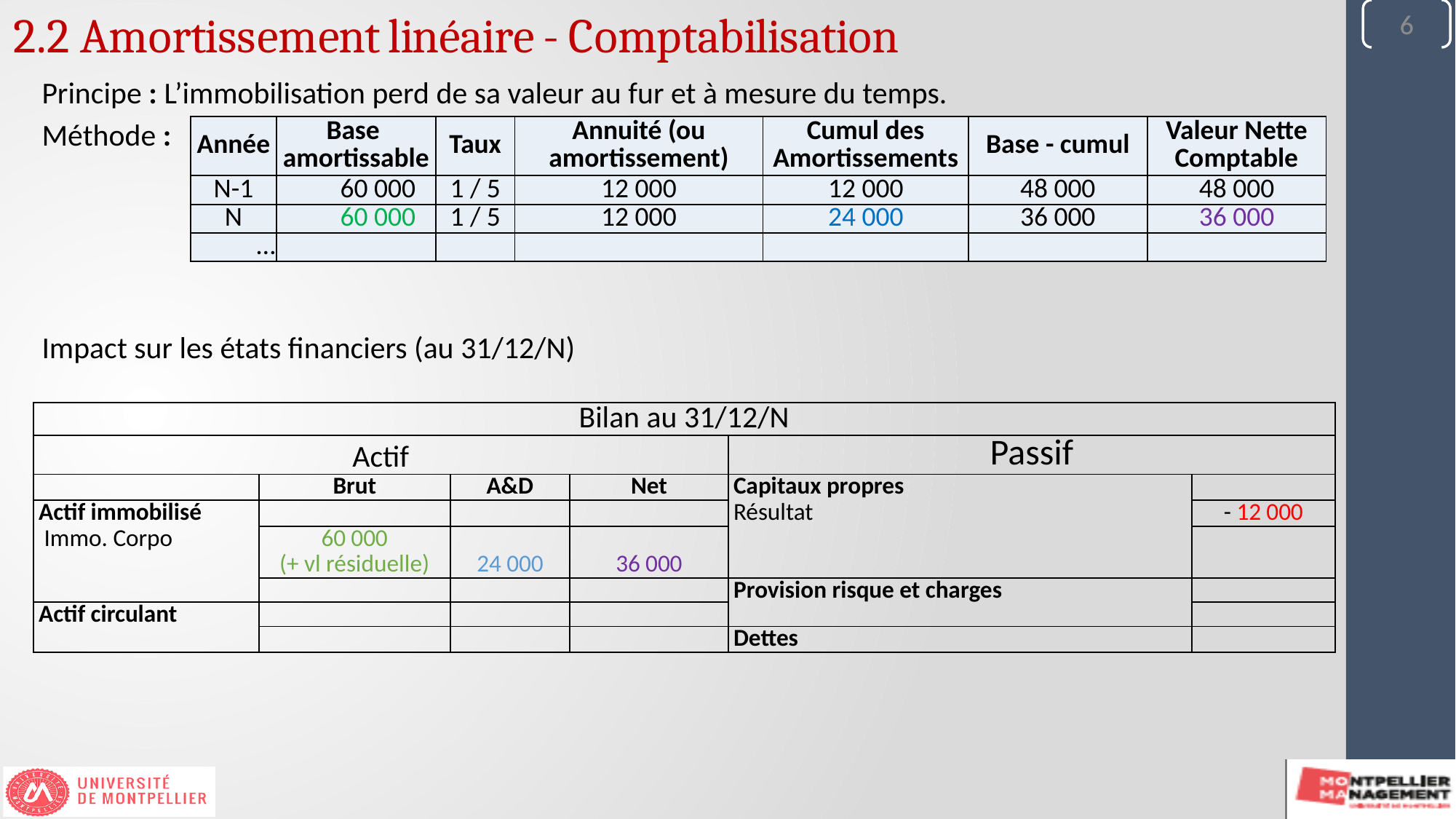

6
6
2.2 Amortissement linéaire - Comptabilisation
Principe : L’immobilisation perd de sa valeur au fur et à mesure du temps.
Méthode :

Impact sur les états financiers (au 31/12/N)

| Année | Base amortissable | Taux | Annuité (ou amortissement) | Cumul des Amortissements | Base - cumul | Valeur Nette Comptable |
| --- | --- | --- | --- | --- | --- | --- |
| N-1 | 60 000 | 1 / 5 | 12 000 | 12 000 | 48 000 | 48 000 |
| N | 60 000 | 1 / 5 | 12 000 | 24 000 | 36 000 | 36 000 |
| … |  |  |  |  |  |  |
| Bilan au 31/12/N |  |  |  |  |  |
| --- | --- | --- | --- | --- | --- |
| Actif |  |  |  | Passif |  |
|  | Brut | A&D | Net | Capitaux propres Résultat |  |
| Actif immobilisé Immo. Corpo |  |  |  |  | - 12 000 |
|  | 60 000 (+ vl résiduelle) | 24 000 | 36 000 |  |  |
|  |  |  |  | Provision risque et charges |  |
| Actif circulant |  |  |  |  |  |
|  |  |  |  | Dettes |  |